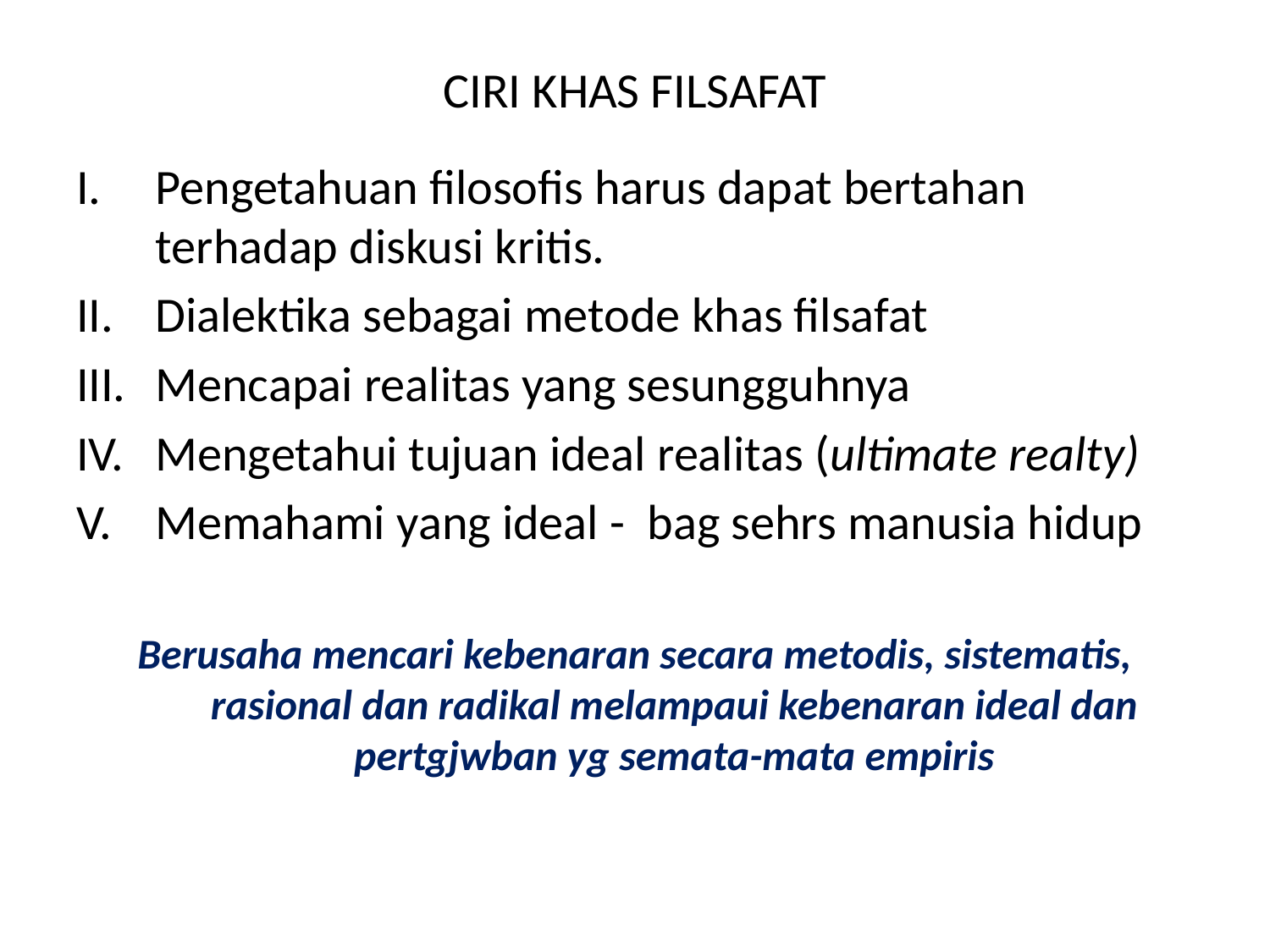

# CIRI KHAS FILSAFAT
Pengetahuan filosofis harus dapat bertahan terhadap diskusi kritis.
Dialektika sebagai metode khas filsafat
Mencapai realitas yang sesungguhnya
Mengetahui tujuan ideal realitas (ultimate realty)
Memahami yang ideal -  bag sehrs manusia hidup

Berusaha mencari kebenaran secara metodis, sistematis, rasional dan radikal melampaui kebenaran ideal dan pertgjwban yg semata-mata empiris